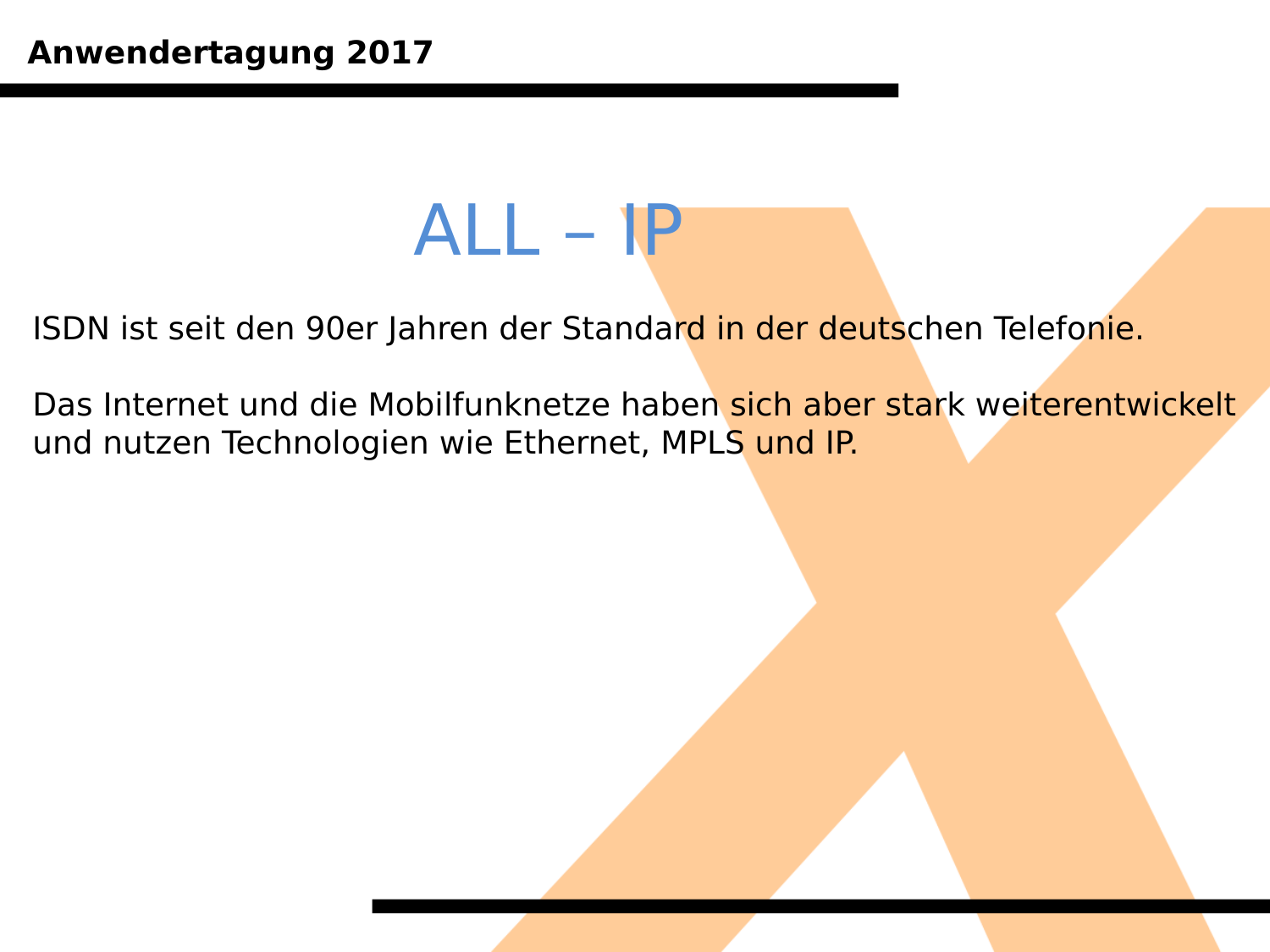

Anwendertagung 2017

			ALL – IP

ISDN ist seit den 90er Jahren der Standard in der deutschen Telefonie.

Das Internet und die Mobilfunknetze haben sich aber stark weiterentwickelt und nutzen Technologien wie Ethernet, MPLS und IP.